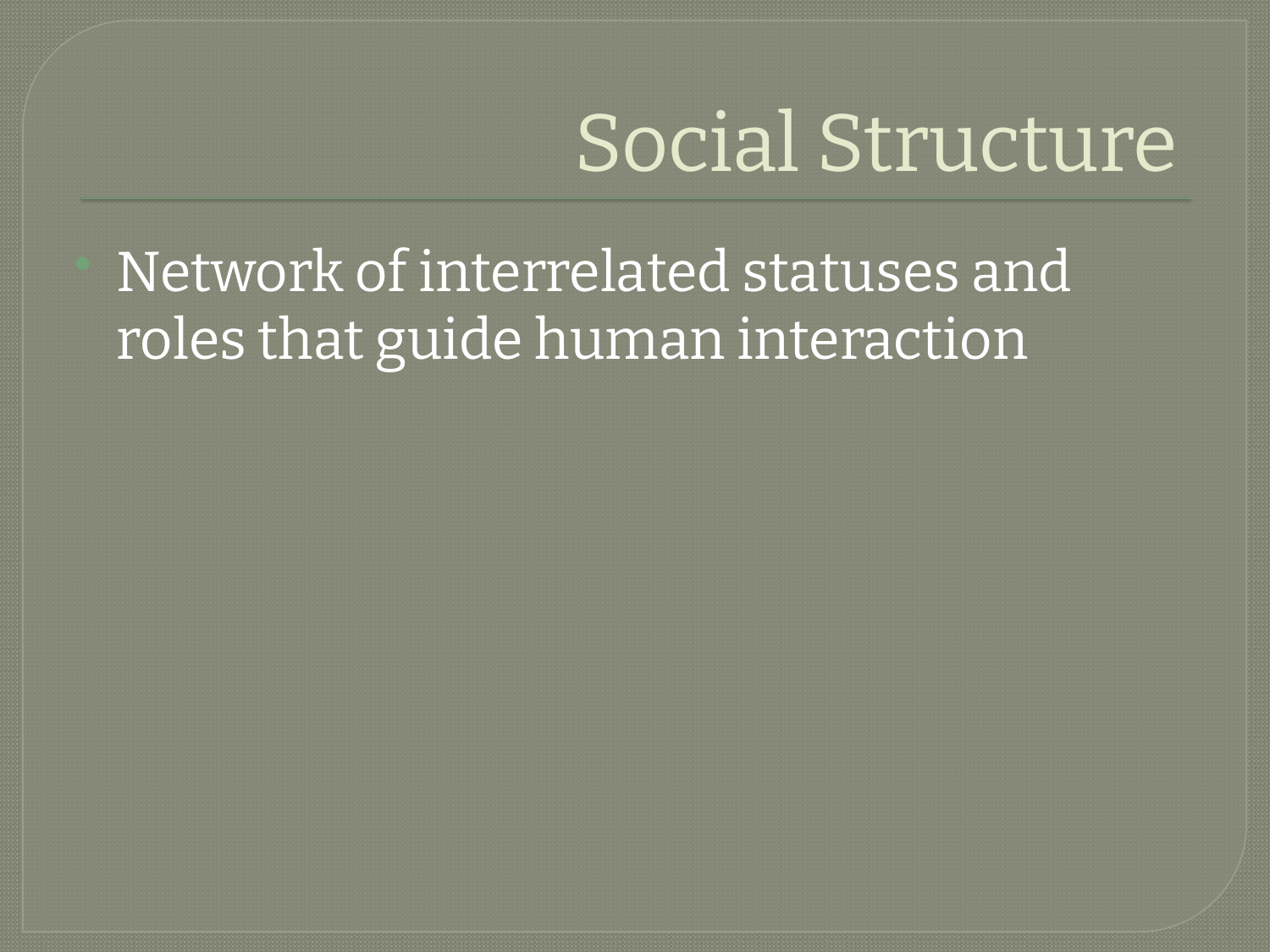

# Social Structure
Network of interrelated statuses and roles that guide human interaction